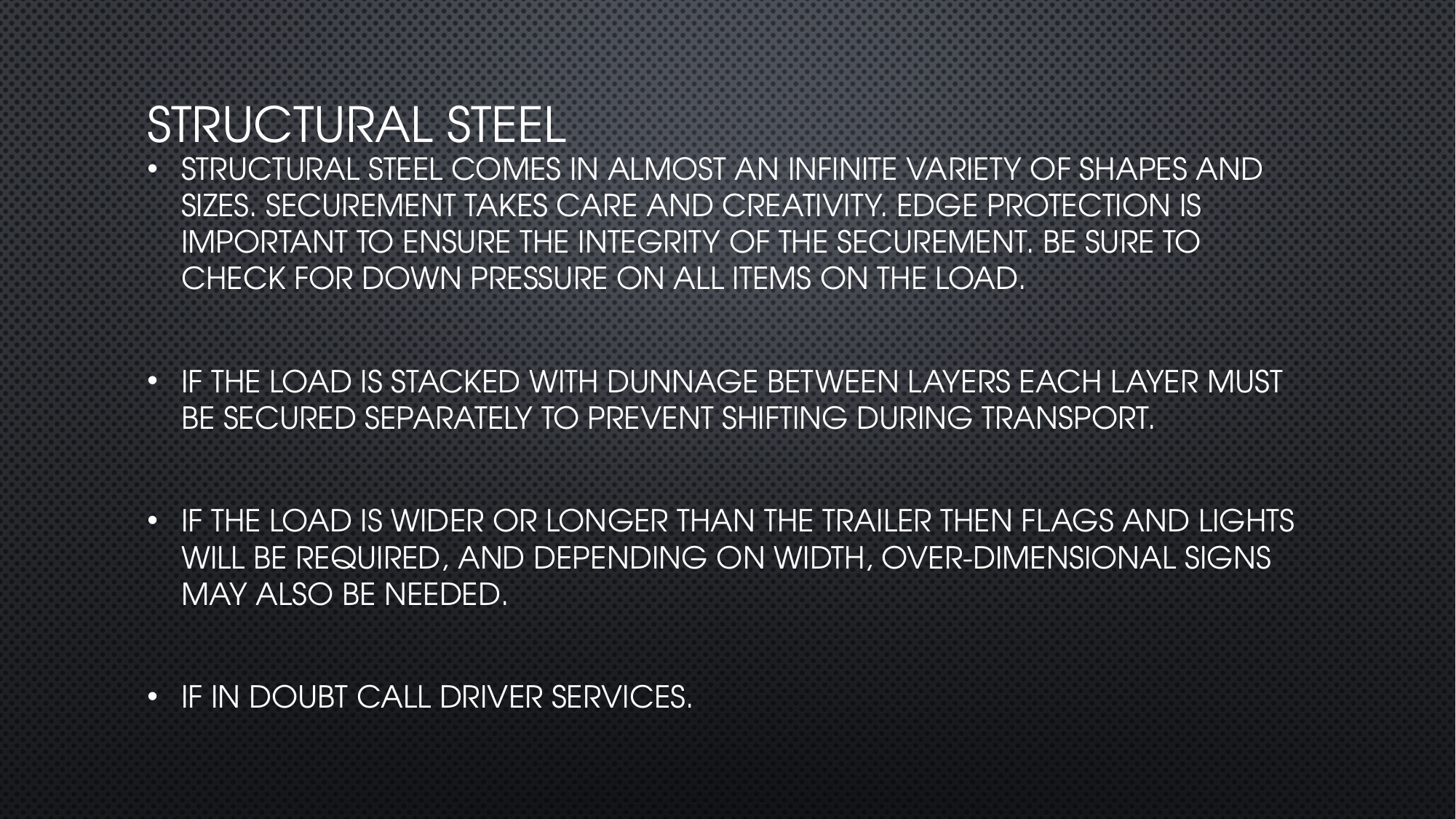

# Structural Steel
Structural Steel comes in almost an infinite variety of shapes and sizes. Securement takes care and creativity. Edge protection is important to ensure the integrity of the securement. Be sure to check for down pressure on all items on the load.

If the load is stacked with dunnage between layers each layer must be secured separately to prevent shifting during transport.

If the load is wider or longer than the trailer then flags and lights will be required, and depending on width, over-dimensional signs may also be needed.

If in doubt call Driver services.